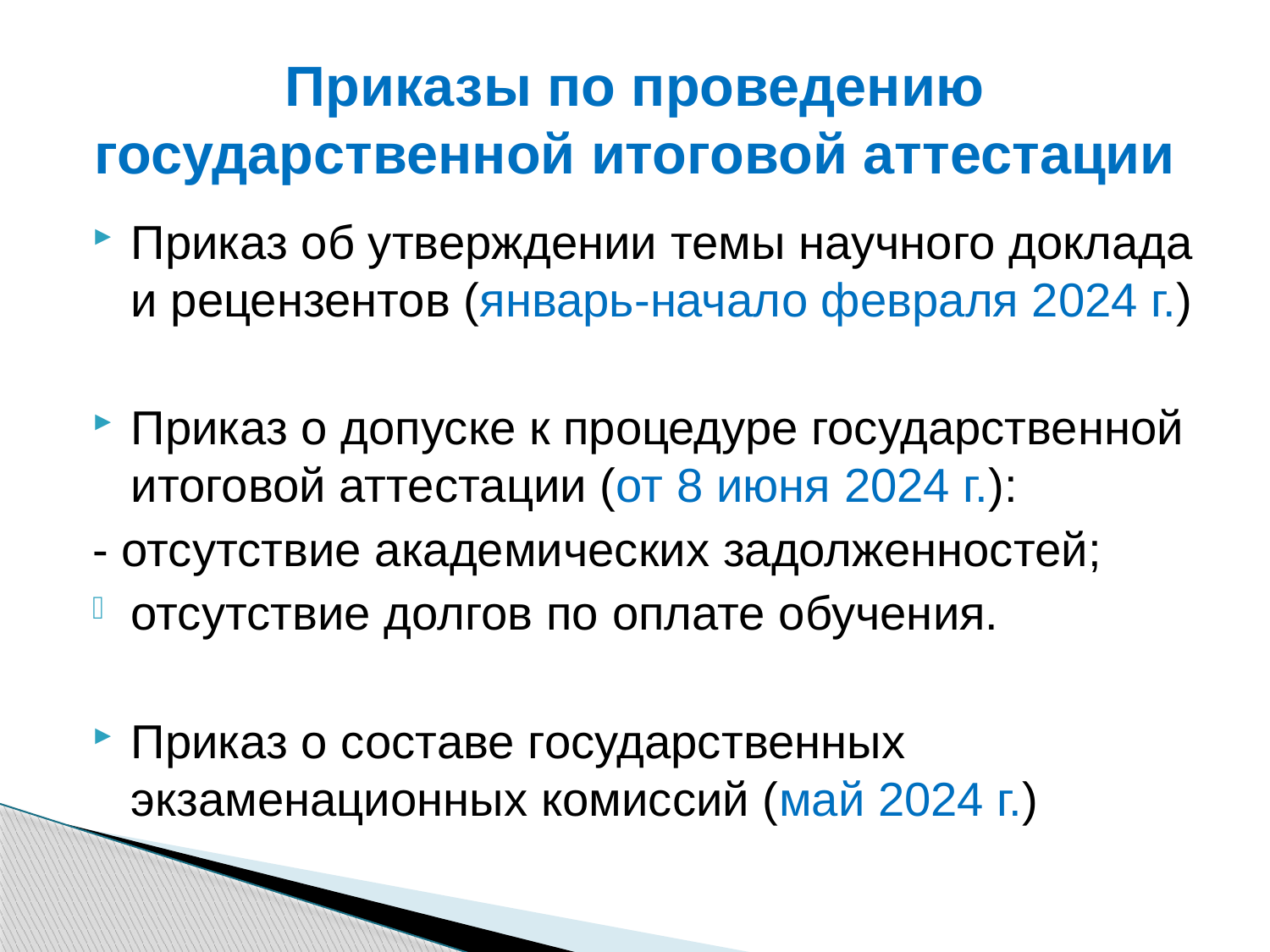

# Приказы по проведению государственной итоговой аттестации
Приказ об утверждении темы научного доклада и рецензентов (январь-начало февраля 2024 г.)

Приказ о допуске к процедуре государственной итоговой аттестации (от 8 июня 2024 г.):
- отсутствие академических задолженностей;
отсутствие долгов по оплате обучения.

Приказ о составе государственных экзаменационных комиссий (май 2024 г.)